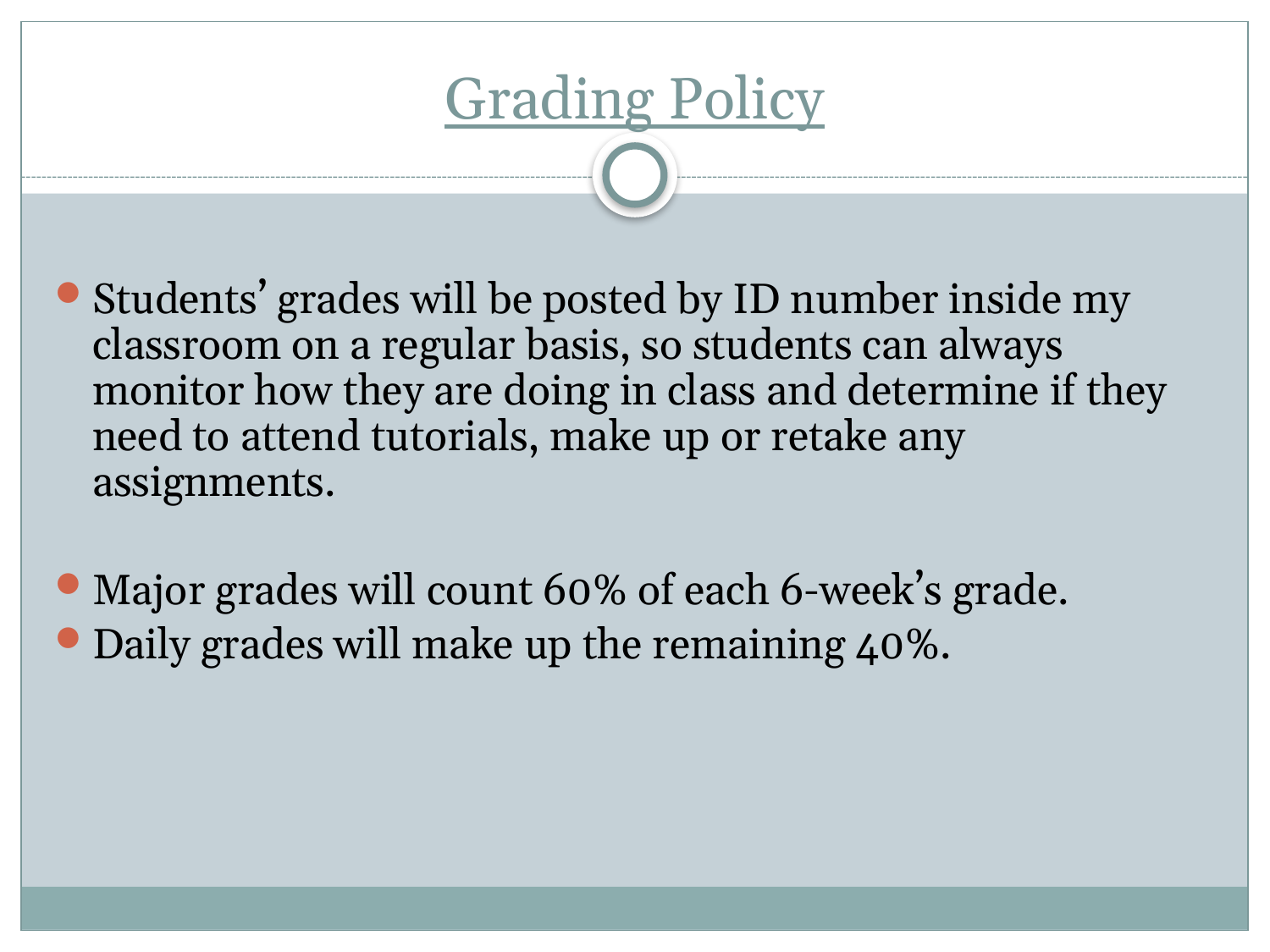

Grading Policy

Students’ grades will be posted by ID number inside my classroom on a regular basis, so students can always monitor how they are doing in class and determine if they need to attend tutorials, make up or retake any assignments.

Major grades will count 60% of each 6-week’s grade.
Daily grades will make up the remaining 40%.